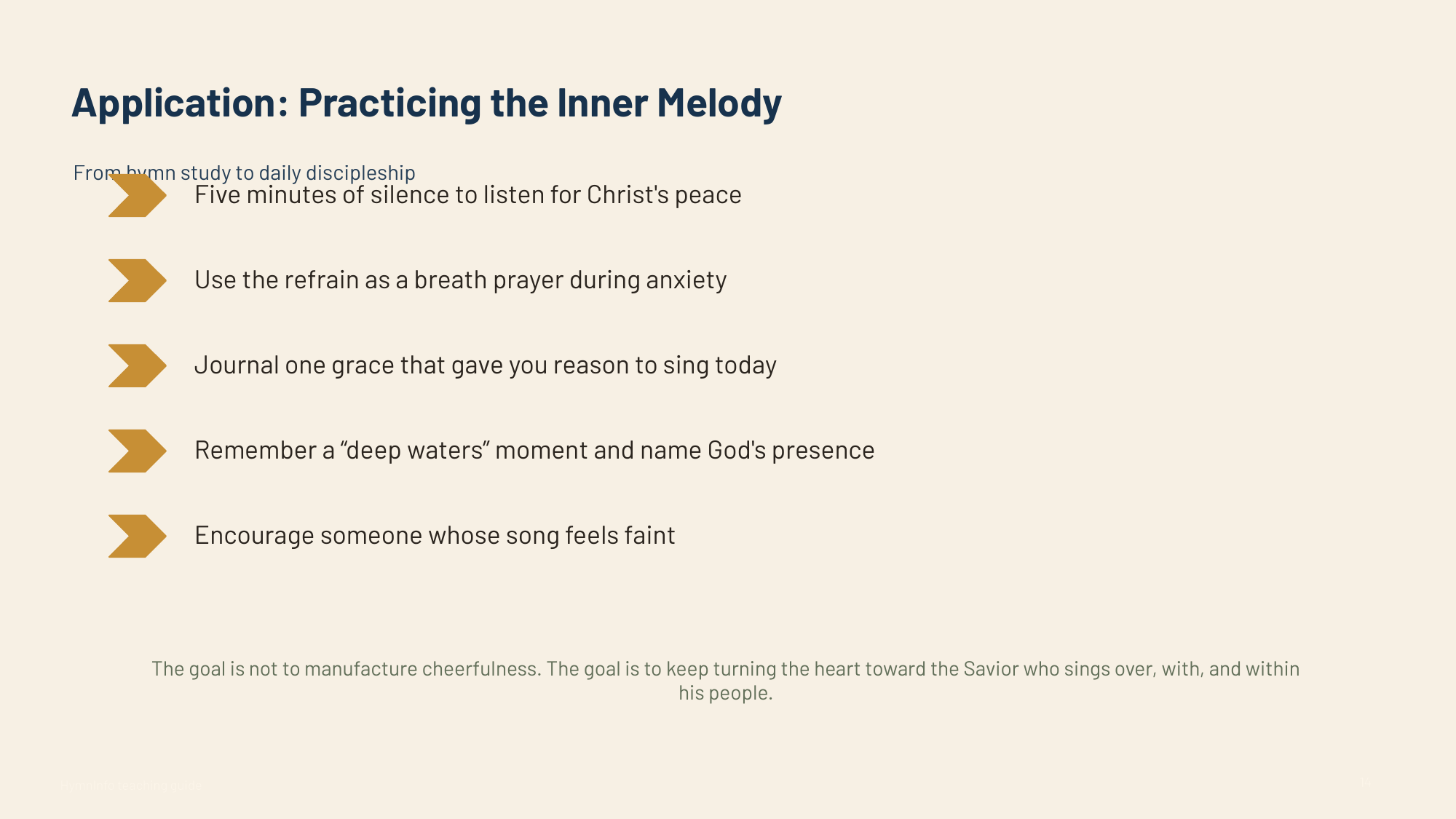

Application: Practicing the Inner Melody
From hymn study to daily discipleship

Five minutes of silence to listen for Christ's peace

Use the refrain as a breath prayer during anxiety

Journal one grace that gave you reason to sing today

Remember a “deep waters” moment and name God's presence

Encourage someone whose song feels faint
The goal is not to manufacture cheerfulness. The goal is to keep turning the heart toward the Savior who sings over, with, and within his people.
14
HymnInfo teaching guide